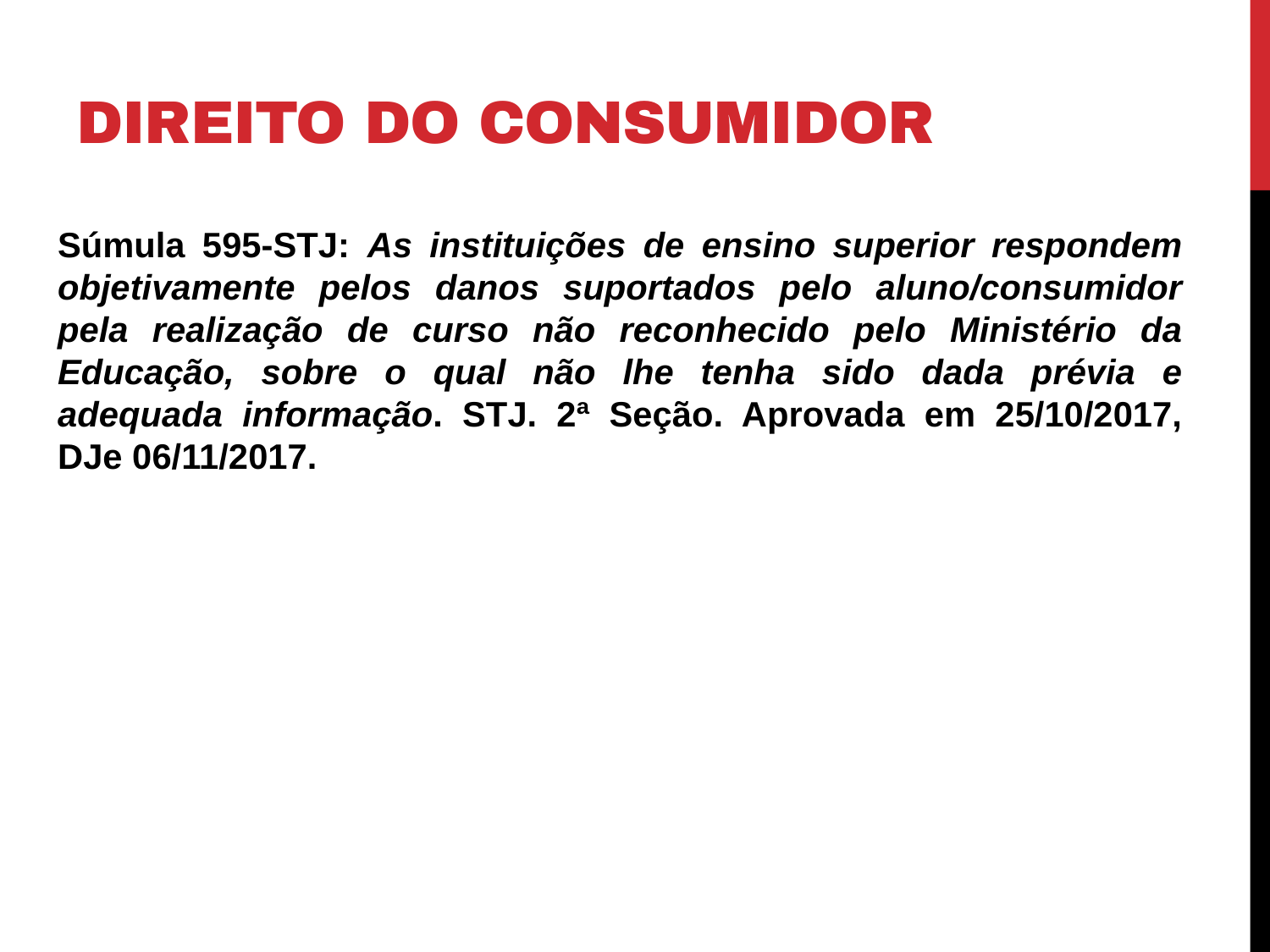

# Direito do consumidor
Súmula 595-STJ: As instituições de ensino superior respondem objetivamente pelos danos suportados pelo aluno/consumidor pela realização de curso não reconhecido pelo Ministério da Educação, sobre o qual não lhe tenha sido dada prévia e adequada informação. STJ. 2ª Seção. Aprovada em 25/10/2017, DJe 06/11/2017.